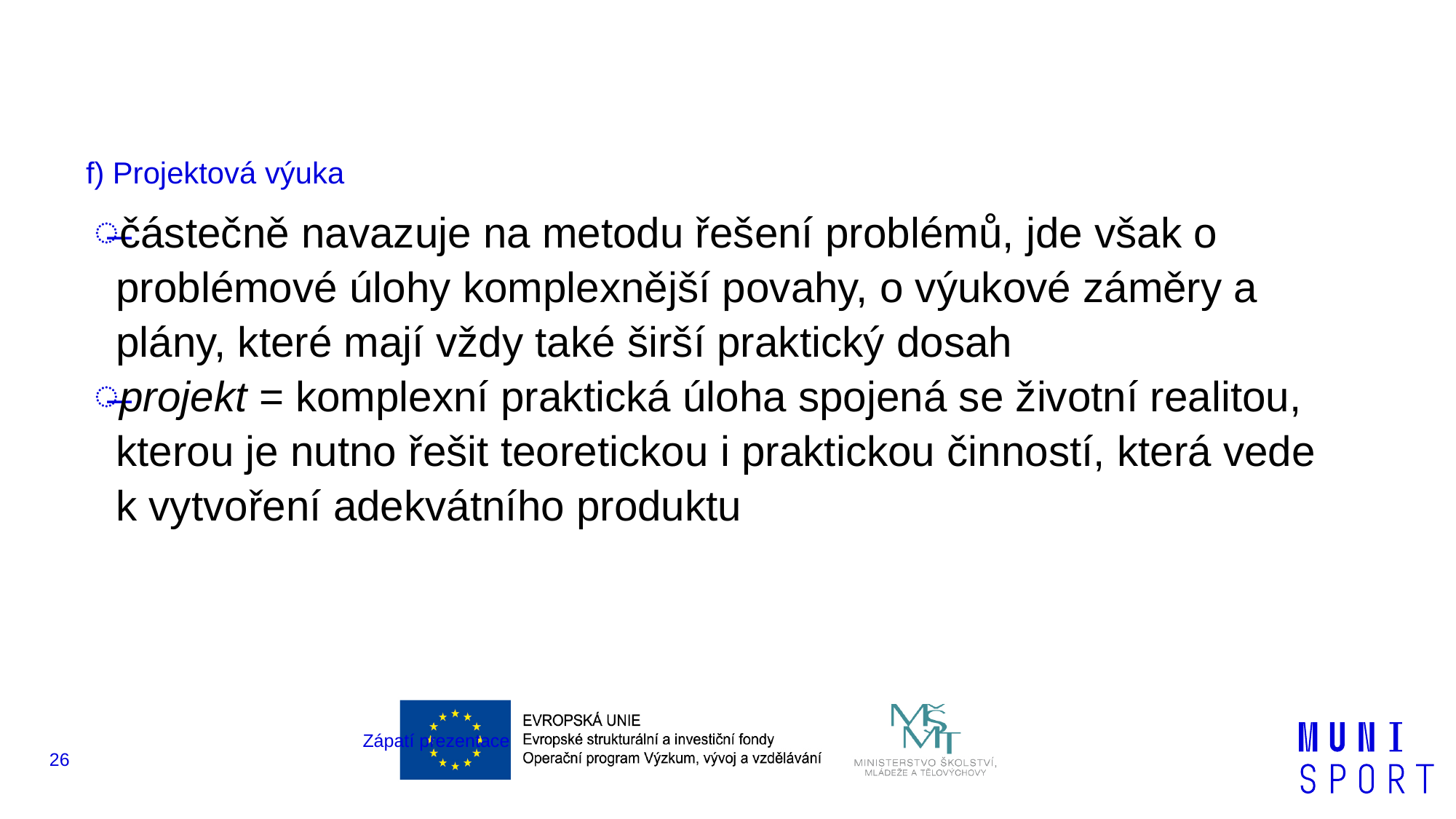

#
f) Projektová výuka
částečně navazuje na metodu řešení problémů, jde však o problémové úlohy komplexnější povahy, o výukové záměry a plány, které mají vždy také širší praktický dosah
projekt = komplexní praktická úloha spojená se životní realitou, kterou je nutno řešit teoretickou i praktickou činností, která vede k vytvoření adekvátního produktu

Zápatí prezentace
26